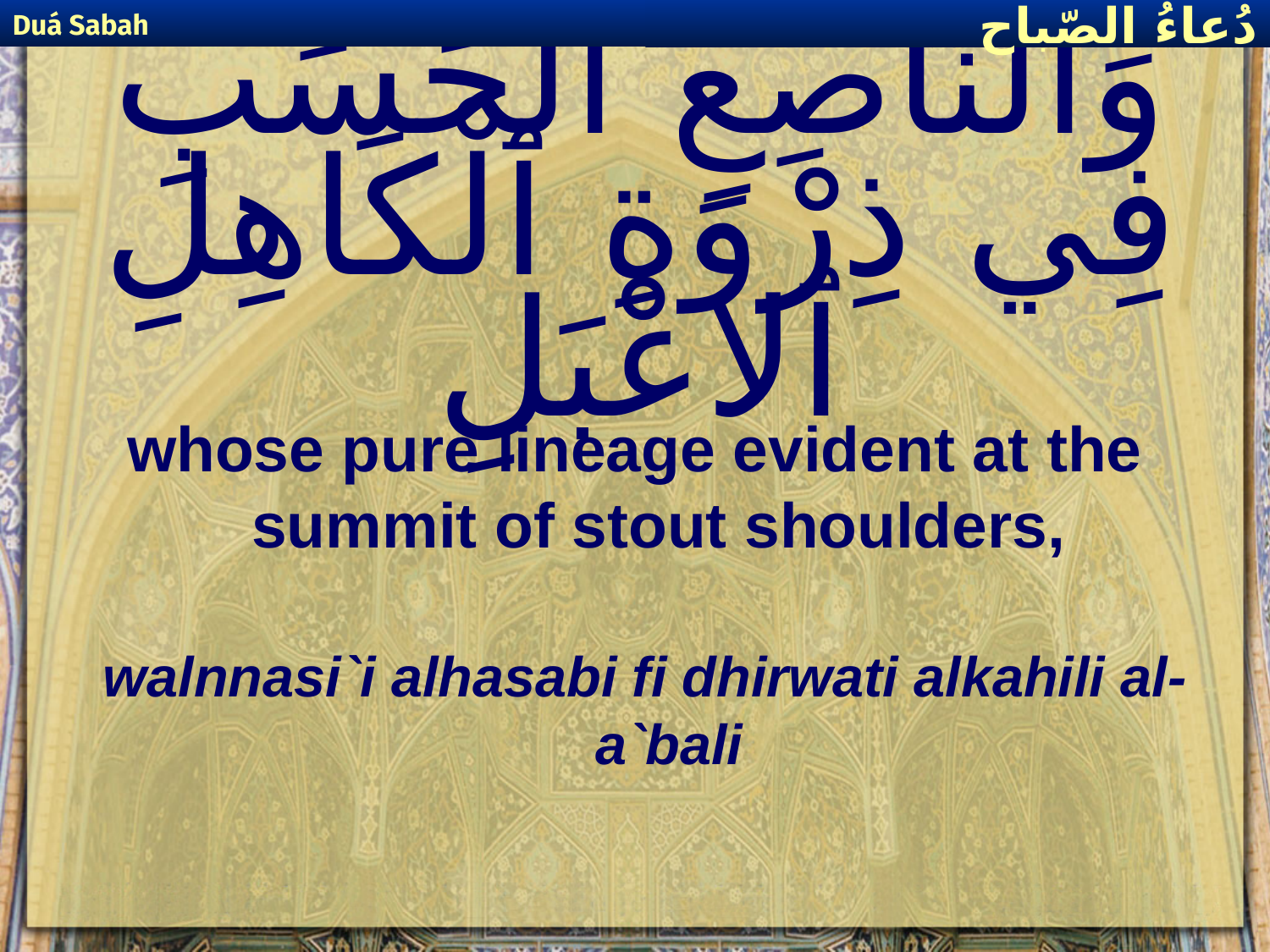

Duá Sabah
دُعاءُ الصّباح
# وَٱلنَّاصِعِ ٱلْحَسَبِ فِي ذِرْوَةِ ٱلْكَاهِلِ ٱلاعْبَلِ
whose pure lineage evident at the summit of stout shoulders,
walnnasi`i alhasabi fi dhirwati alkahili al-a`bali